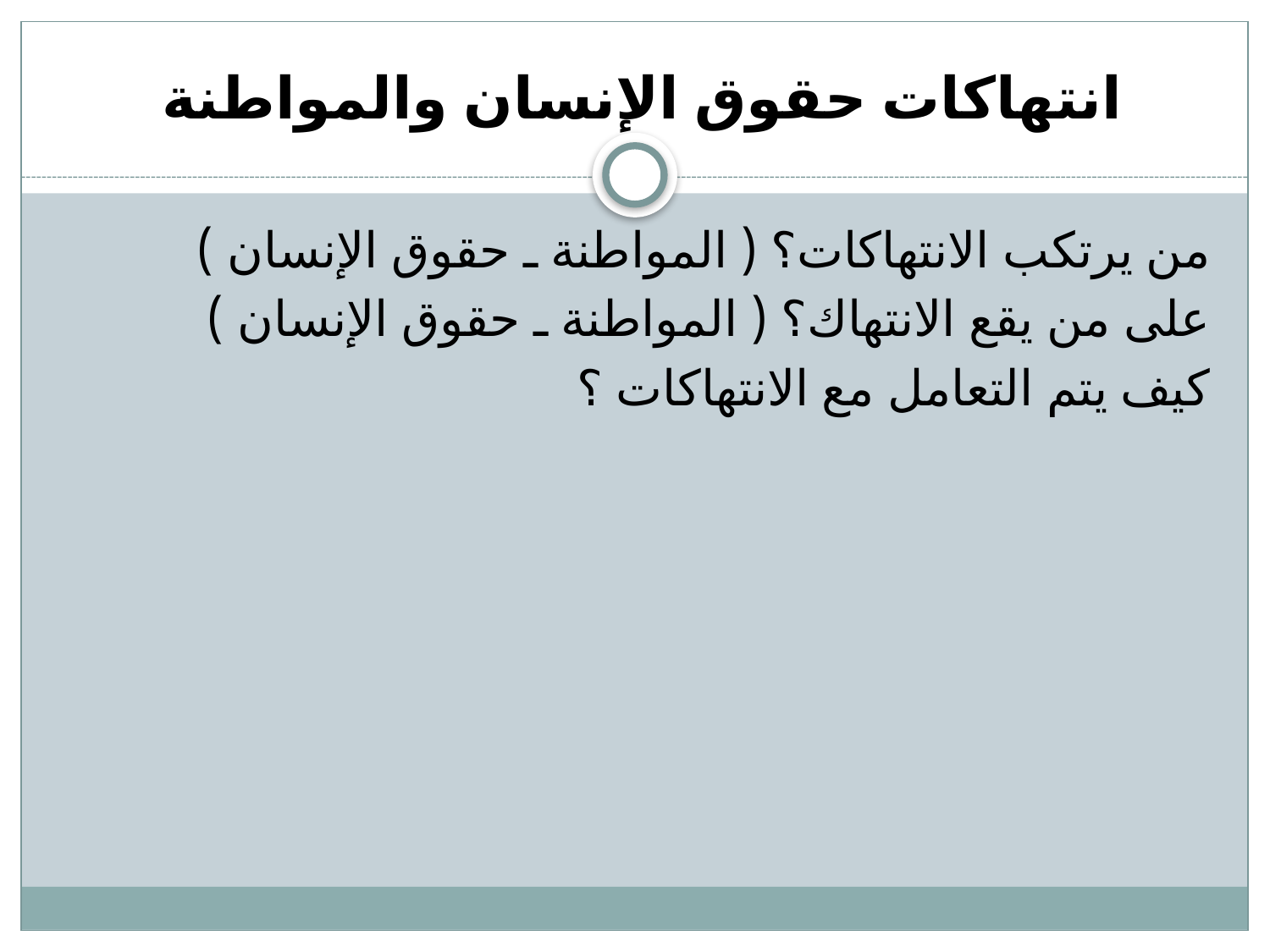

# انتهاكات حقوق الإنسان والمواطنة
من يرتكب الانتهاكات؟ ( المواطنة ـ حقوق الإنسان )
على من يقع الانتهاك؟ ( المواطنة ـ حقوق الإنسان )
كيف يتم التعامل مع الانتهاكات ؟